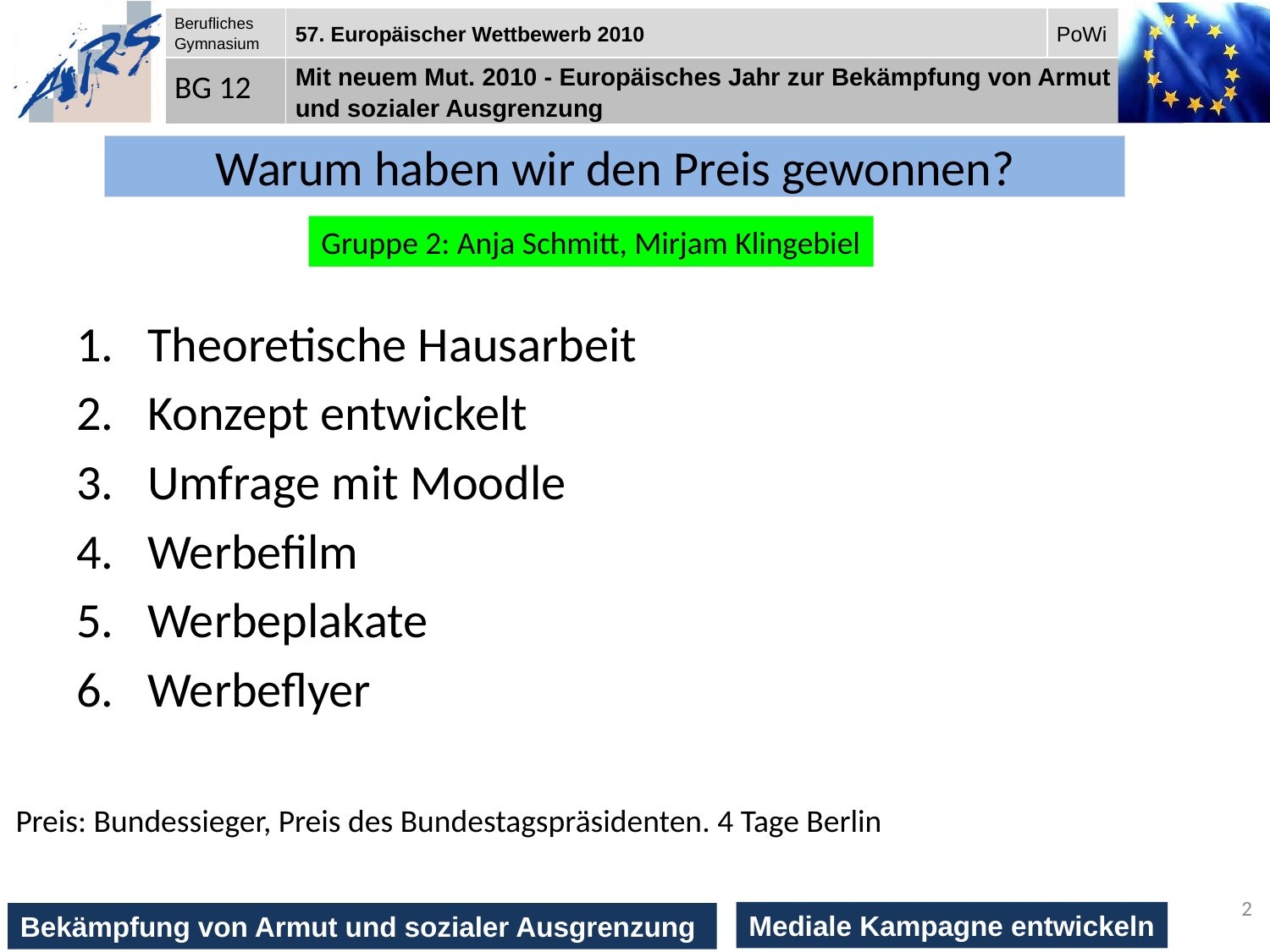

# Warum haben wir den Preis gewonnen?
Gruppe 2: Anja Schmitt, Mirjam Klingebiel
Theoretische Hausarbeit
Konzept entwickelt
Umfrage mit Moodle
Werbefilm
Werbeplakate
Werbeflyer
Preis: Bundessieger, Preis des Bundestagspräsidenten. 4 Tage Berlin
2
Mediale Kampagne entwickeln
Bekämpfung von Armut und sozialer Ausgrenzung